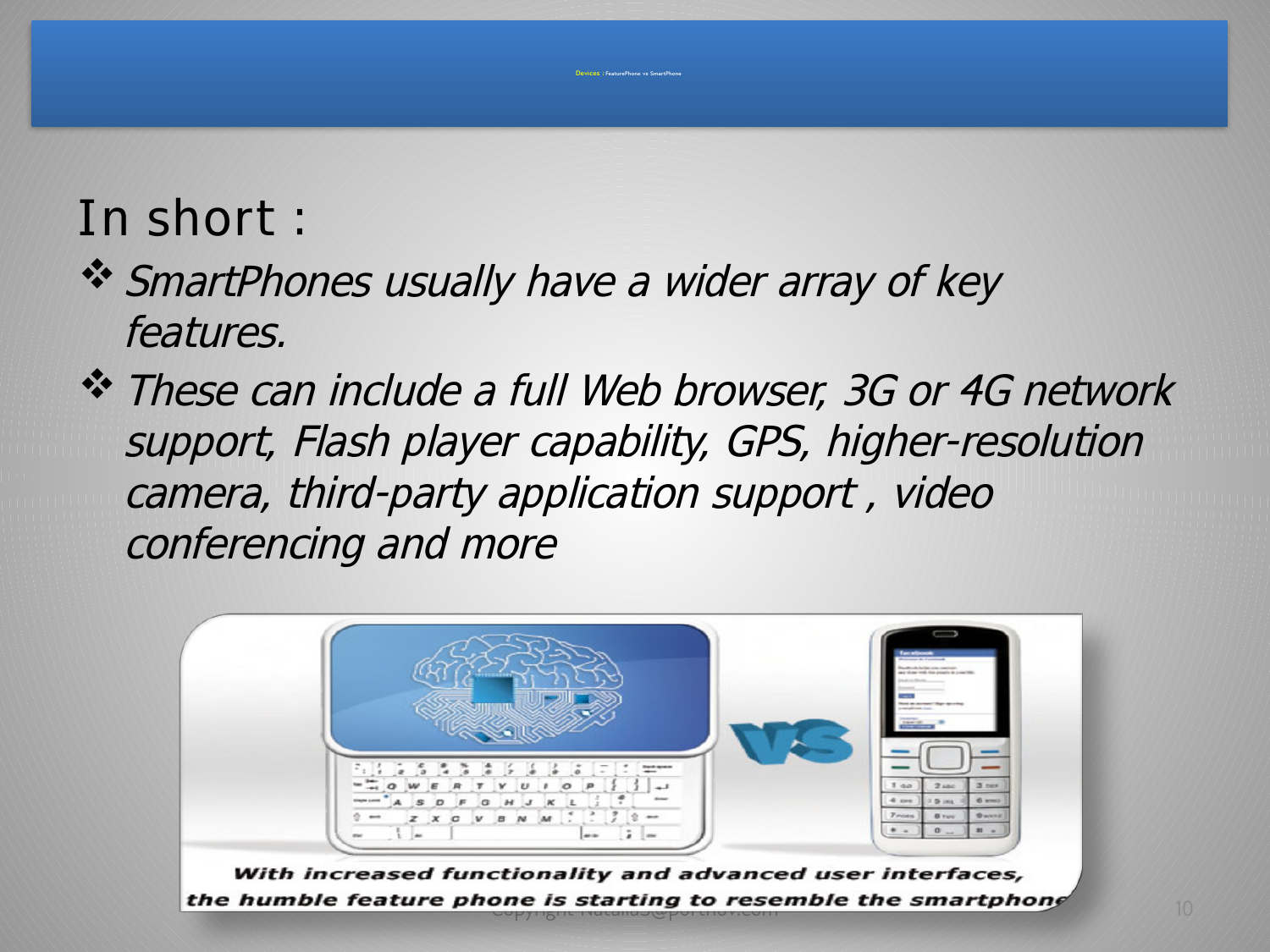

# Devices : FeaturePhone vs SmartPhone

In short :
SmartPhones usually have a wider array of key       features.
These can include a full Web browser, 3G or 4G network support, Flash player capability, GPS, higher-resolution camera, third-party application support , video conferencing and more

Copyright NataliaS@portnov.com
10